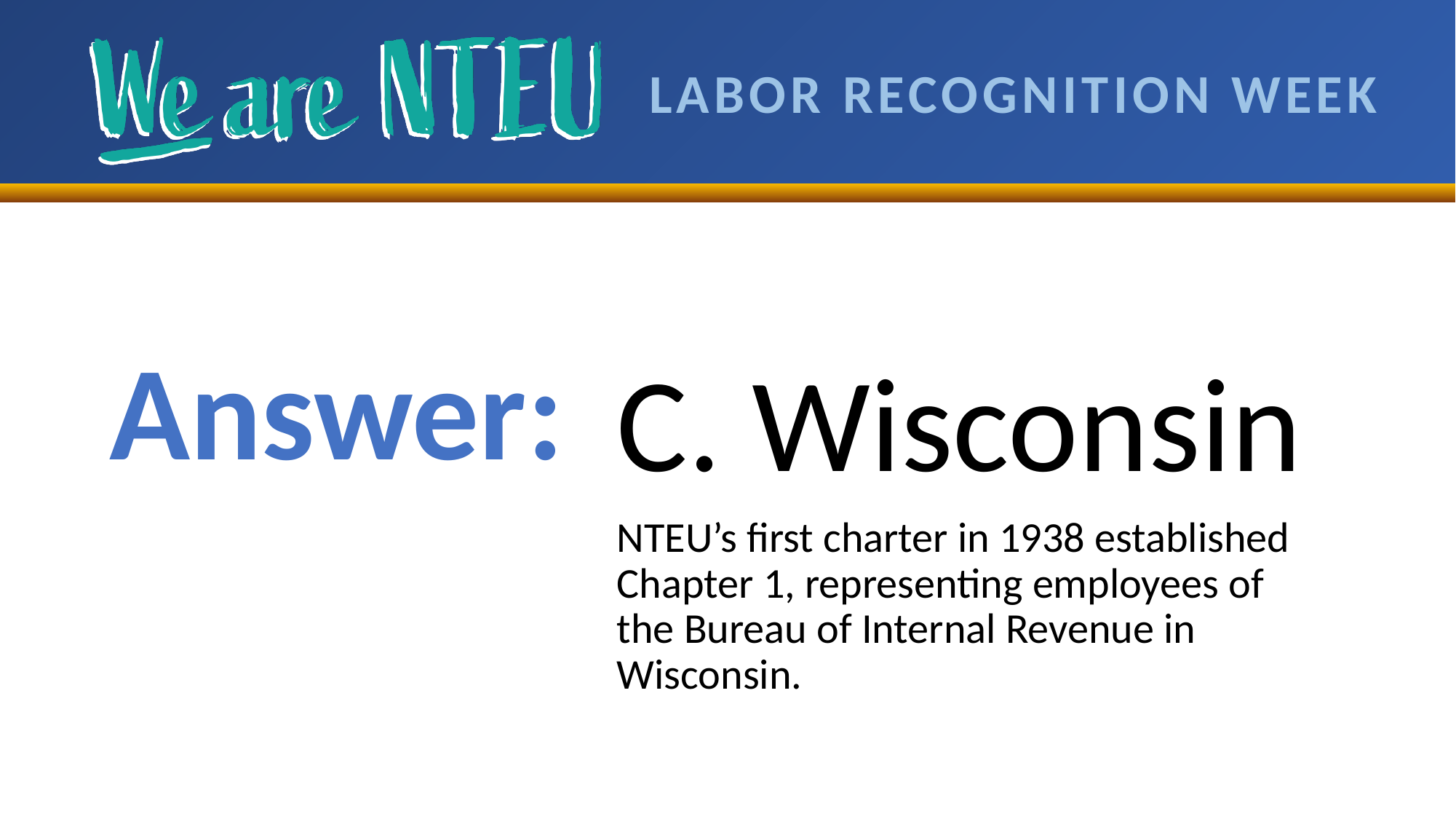

C. Wisconsin
NTEU’s first charter in 1938 established Chapter 1, representing employees of the Bureau of Internal Revenue in Wisconsin.
Answer: